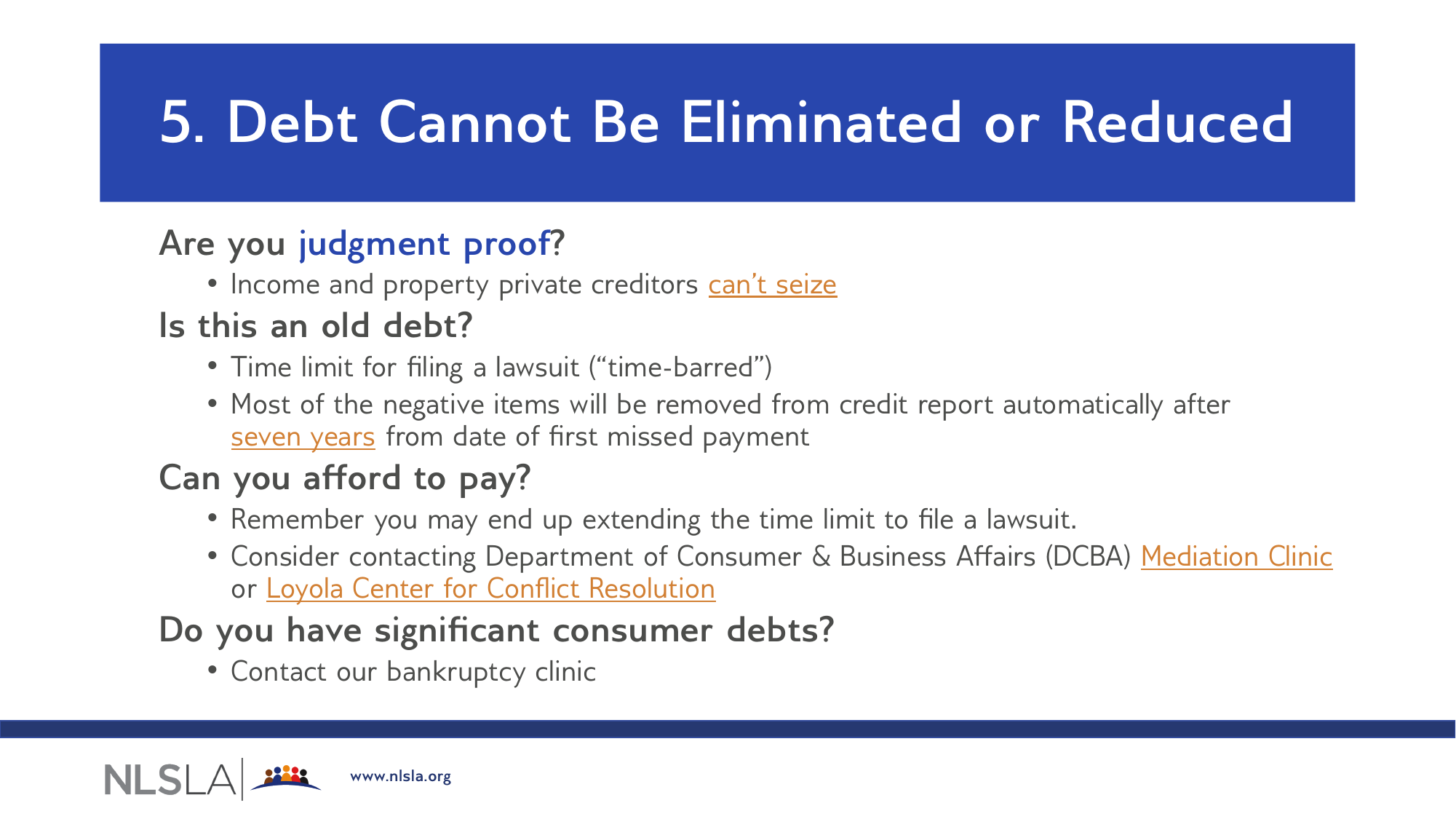

# 5. Debt Cannot Be Eliminated or Reduced
Are you judgment proof?
Income and property private creditors can’t seize
Is this an old debt?
Time limit for filing a lawsuit (“time-barred”)
Most of the negative items will be removed from credit report automatically after seven years from date of first missed payment
Can you afford to pay?
Remember you may end up extending the time limit to file a lawsuit.
Consider contacting Department of Consumer & Business Affairs (DCBA) Mediation Clinic or Loyola Center for Conflict Resolution
Do you have significant consumer debts?
Contact our bankruptcy clinic